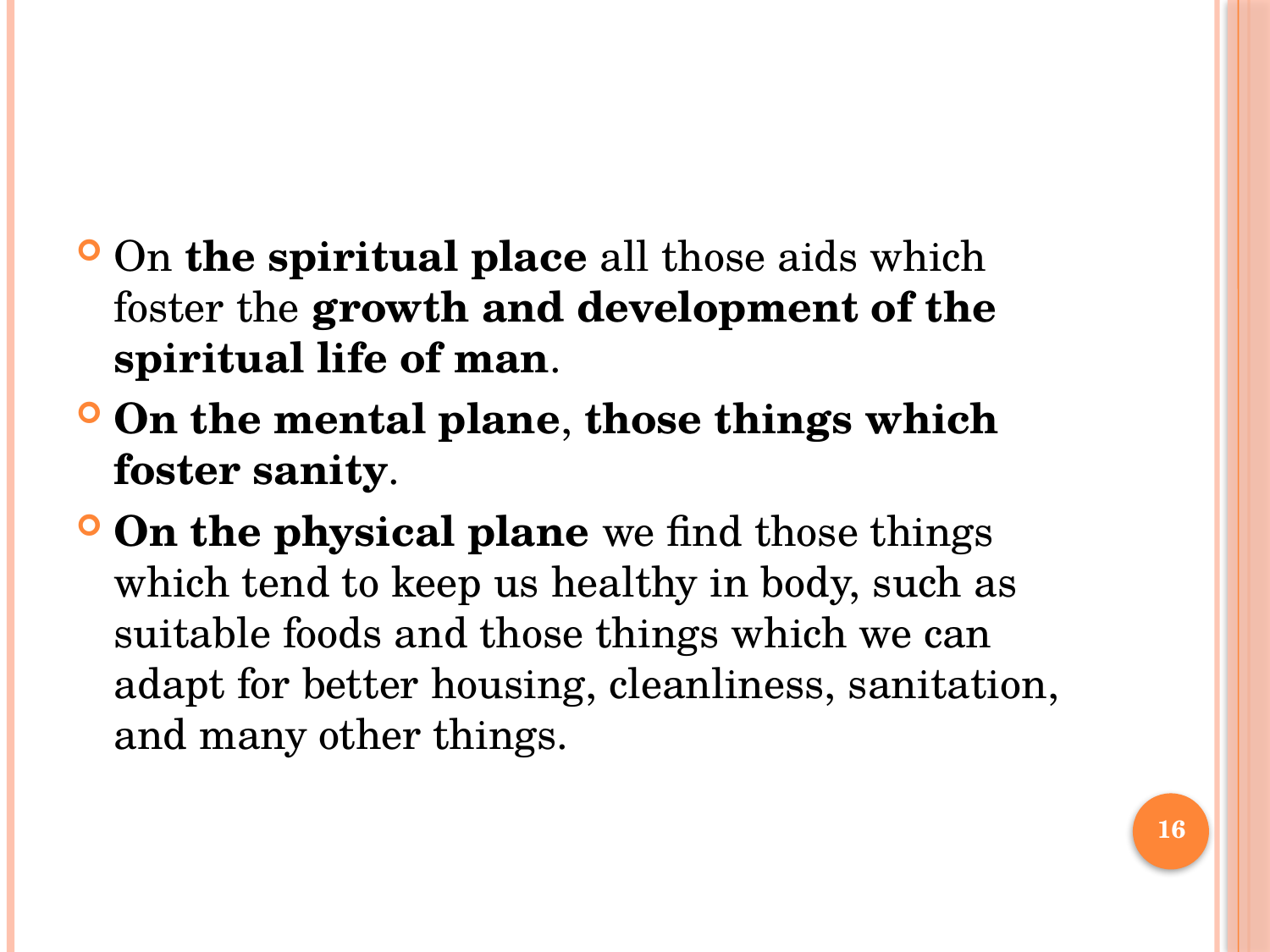

#
On the spiritual place all those aids which foster the growth and development of the spiritual life of man.
On the mental plane, those things which foster sanity.
On the physical plane we find those things which tend to keep us healthy in body, such as suitable foods and those things which we can adapt for better housing, cleanliness, sanitation, and many other things.

16